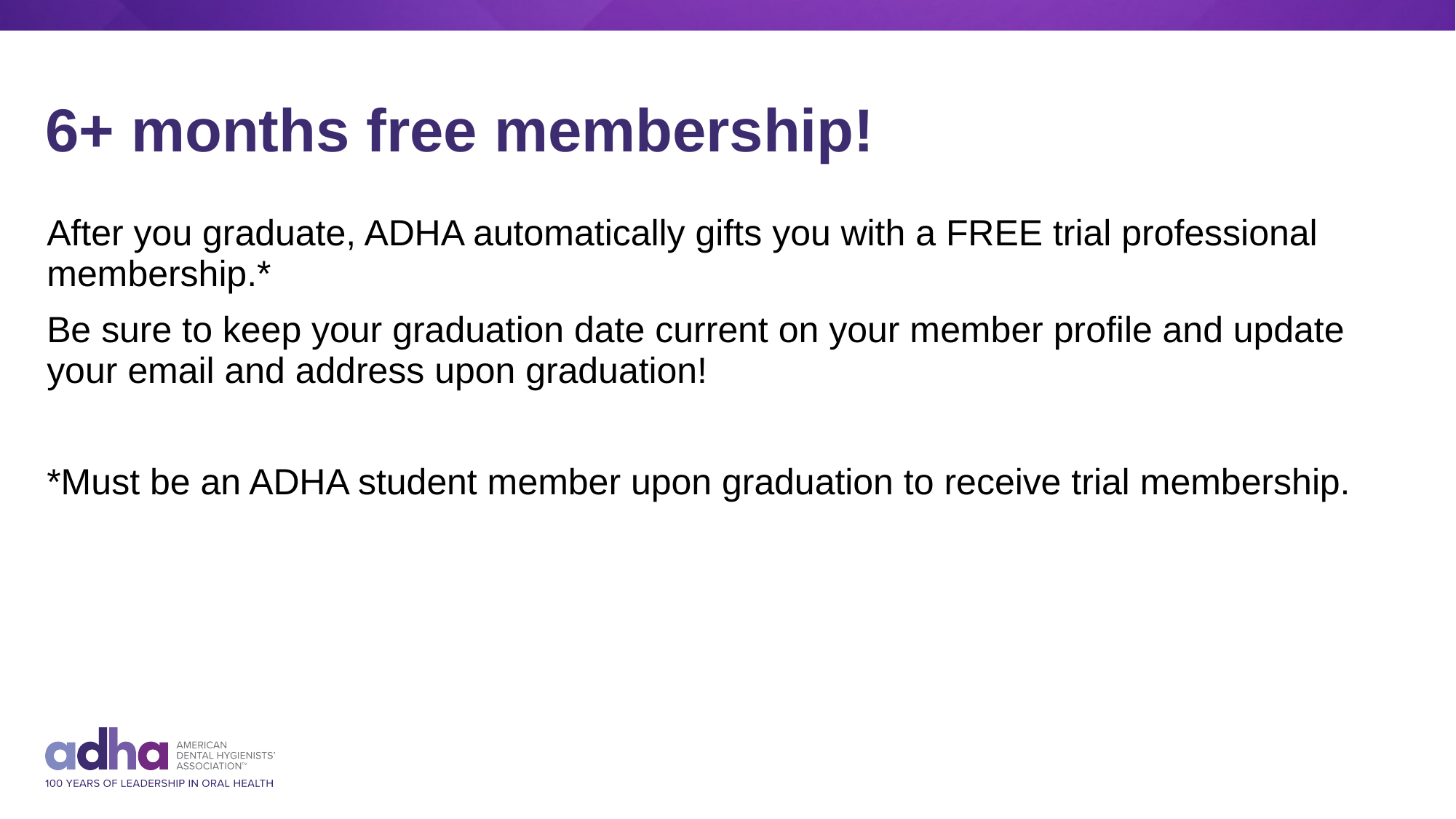

# 6+ months free membership!
After you graduate, ADHA automatically gifts you with a FREE trial professional membership.*
Be sure to keep your graduation date current on your member profile and update your email and address upon graduation!

*Must be an ADHA student member upon graduation to receive trial membership.